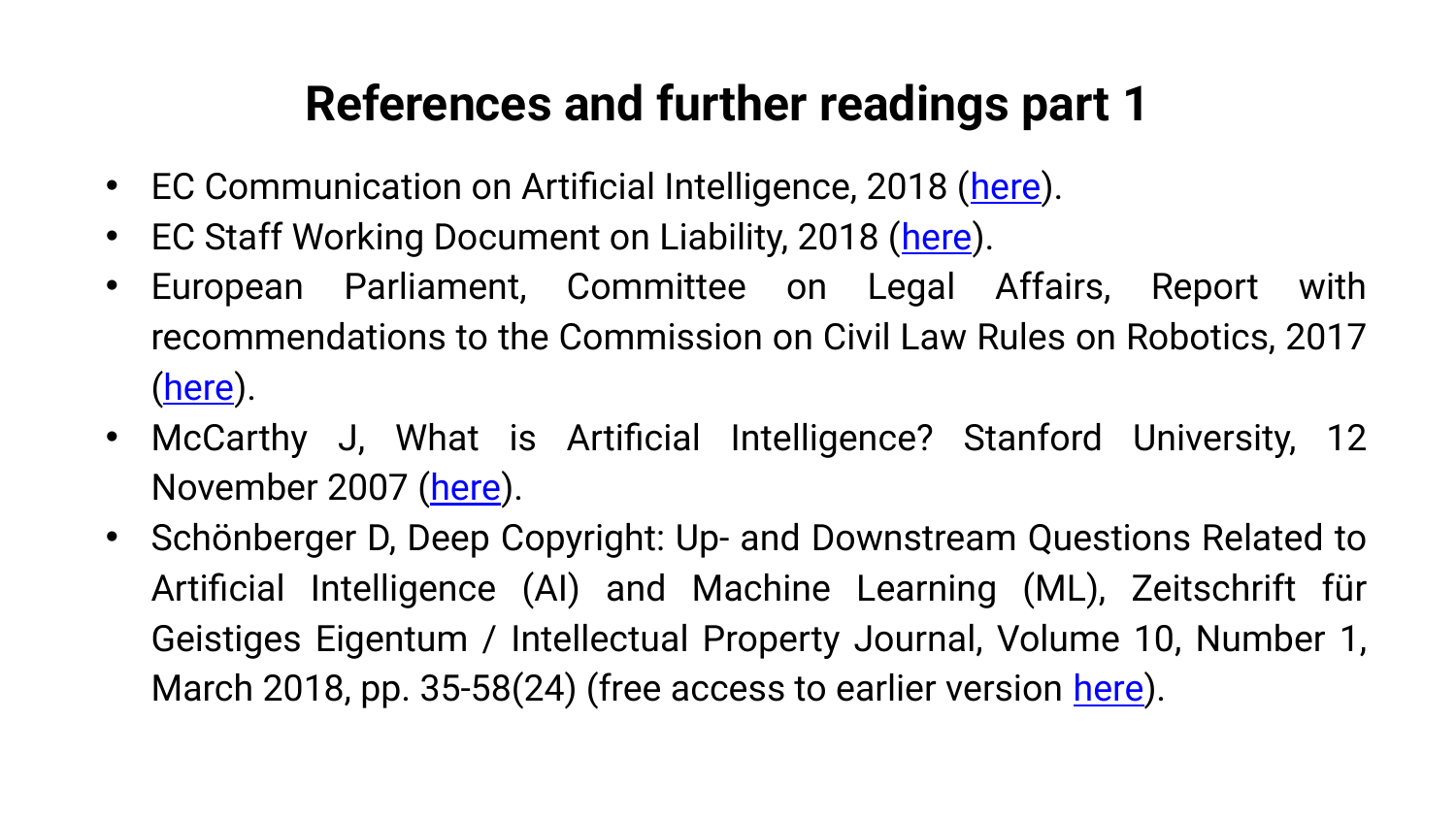

# References and further readings part 1
EC Communication on Artificial Intelligence, 2018 (here).
EC Staff Working Document on Liability, 2018 (here).
European Parliament, Committee on Legal Affairs, Report with recommendations to the Commission on Civil Law Rules on Robotics, 2017 (here).
McCarthy J, What is Artificial Intelligence? Stanford University, 12 November 2007 (here).
Schönberger D, Deep Copyright: Up- and Downstream Questions Related to Artificial Intelligence (AI) and Machine Learning (ML), Zeitschrift für Geistiges Eigentum / Intellectual Property Journal, Volume 10, Number 1, March 2018, pp. 35-58(24) (free access to earlier version here).